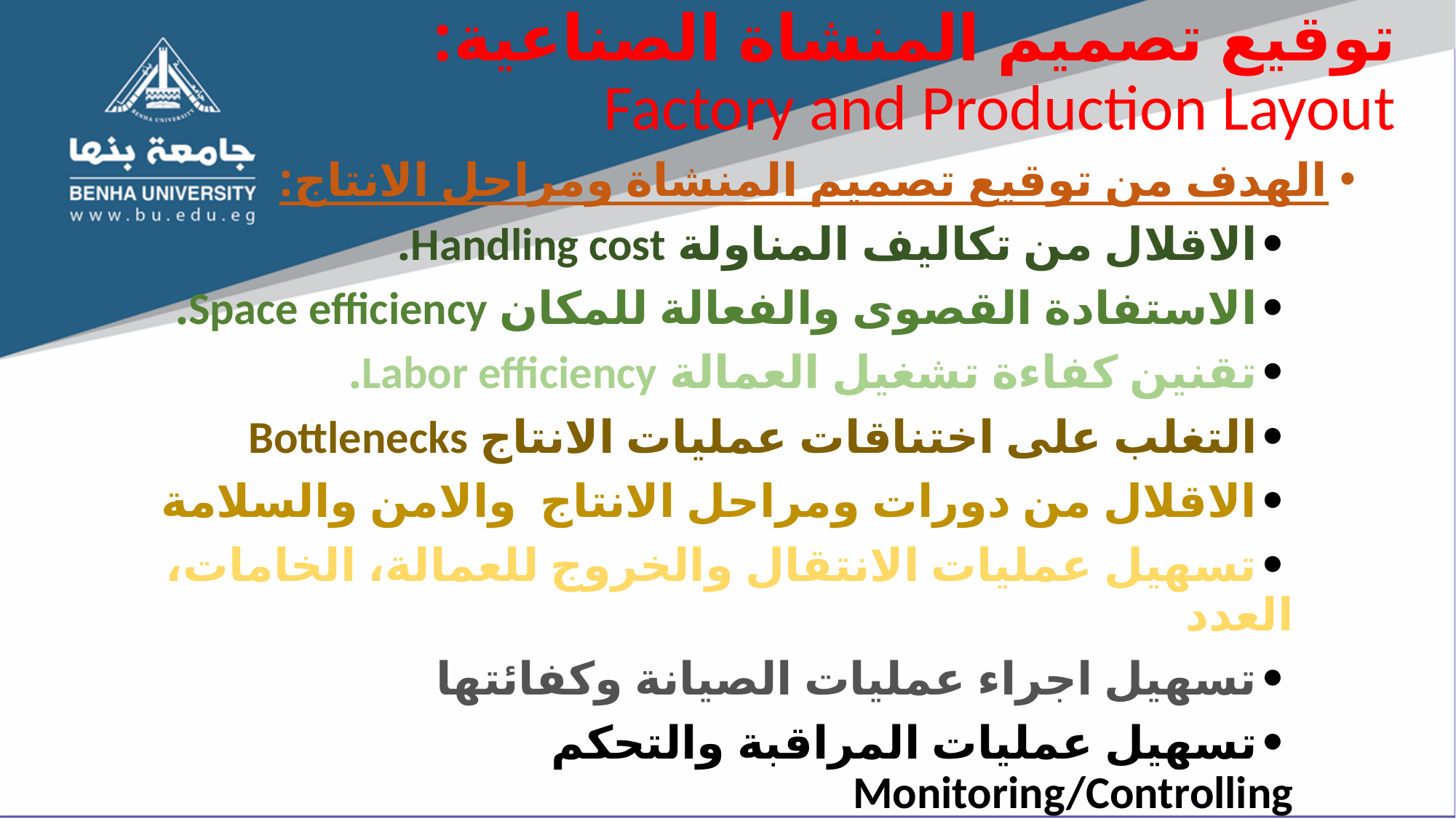

# توقيع تصميم المنشاة الصناعية: Factory and Production Layout
الهدف من توقيع تصميم المنشاة ومراحل الانتاج:
•	الاقلال من تكاليف المناولة Handling cost.
•	الاستفادة القصوى والفعالة للمكان Space efficiency.
•	تقنين كفاءة تشغيل العمالة Labor efficiency.
•	التغلب على اختناقات عمليات الانتاج Bottlenecks
•	الاقلال من دورات ومراحل الانتاج  والامن والسلامة
•	تسهيل عمليات الانتقال والخروج للعمالة، الخامات، العدد
•	تسهيل اجراء عمليات الصيانة وكفائتها
•	تسهيل عمليات المراقبة والتحكم Monitoring/Controlling
•	الحد من مهدرات ومخلفات التشغيل Time/waste reduce